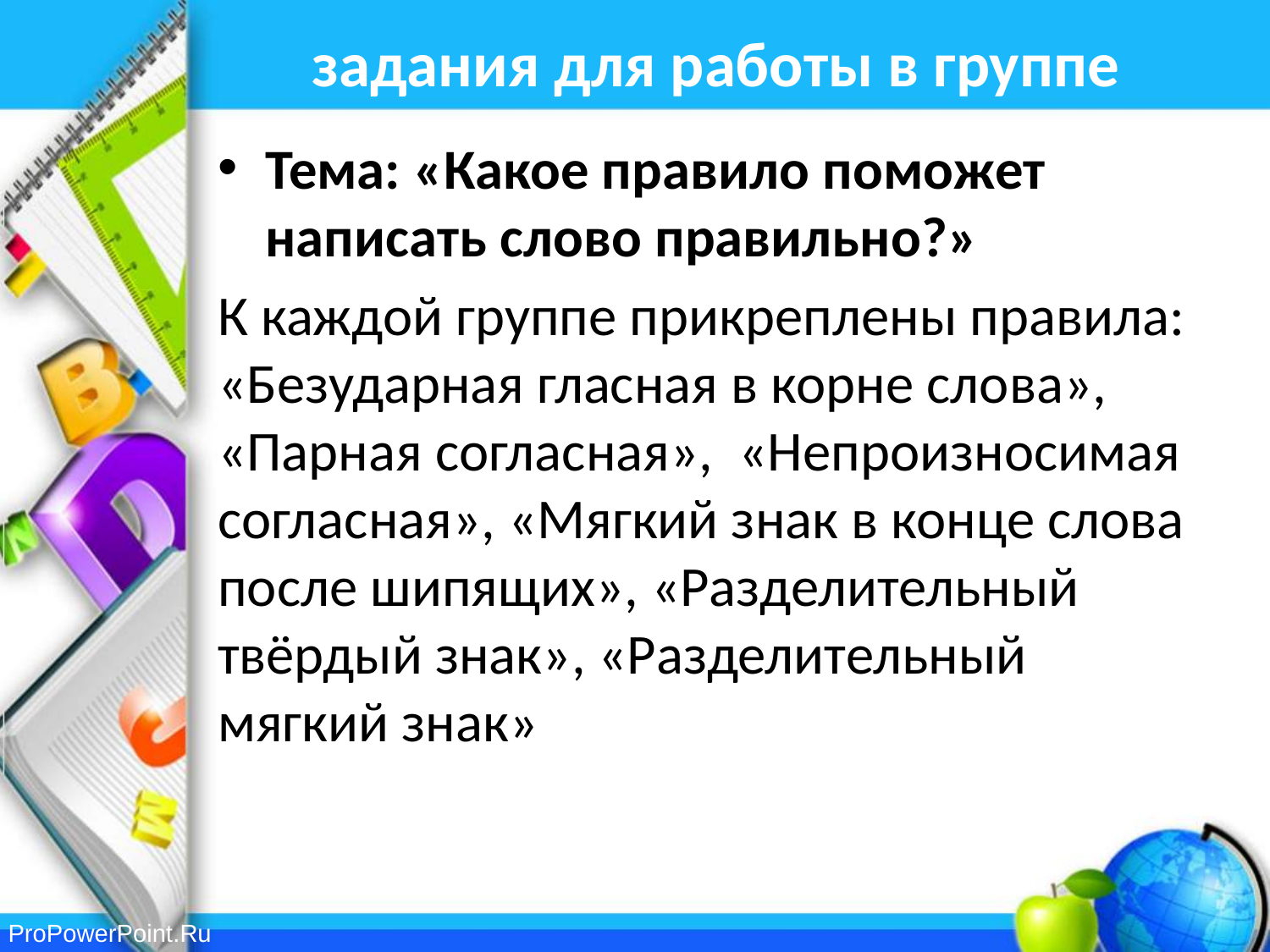

# задания для работы в группе
Тема: «Какое правило поможет написать слово правильно?»
К каждой группе прикреплены правила: «Безударная гласная в корне слова», «Парная согласная»,  «Непроизносимая согласная», «Мягкий знак в конце слова после шипящих», «Разделительный твёрдый знак», «Разделительный мягкий знак»